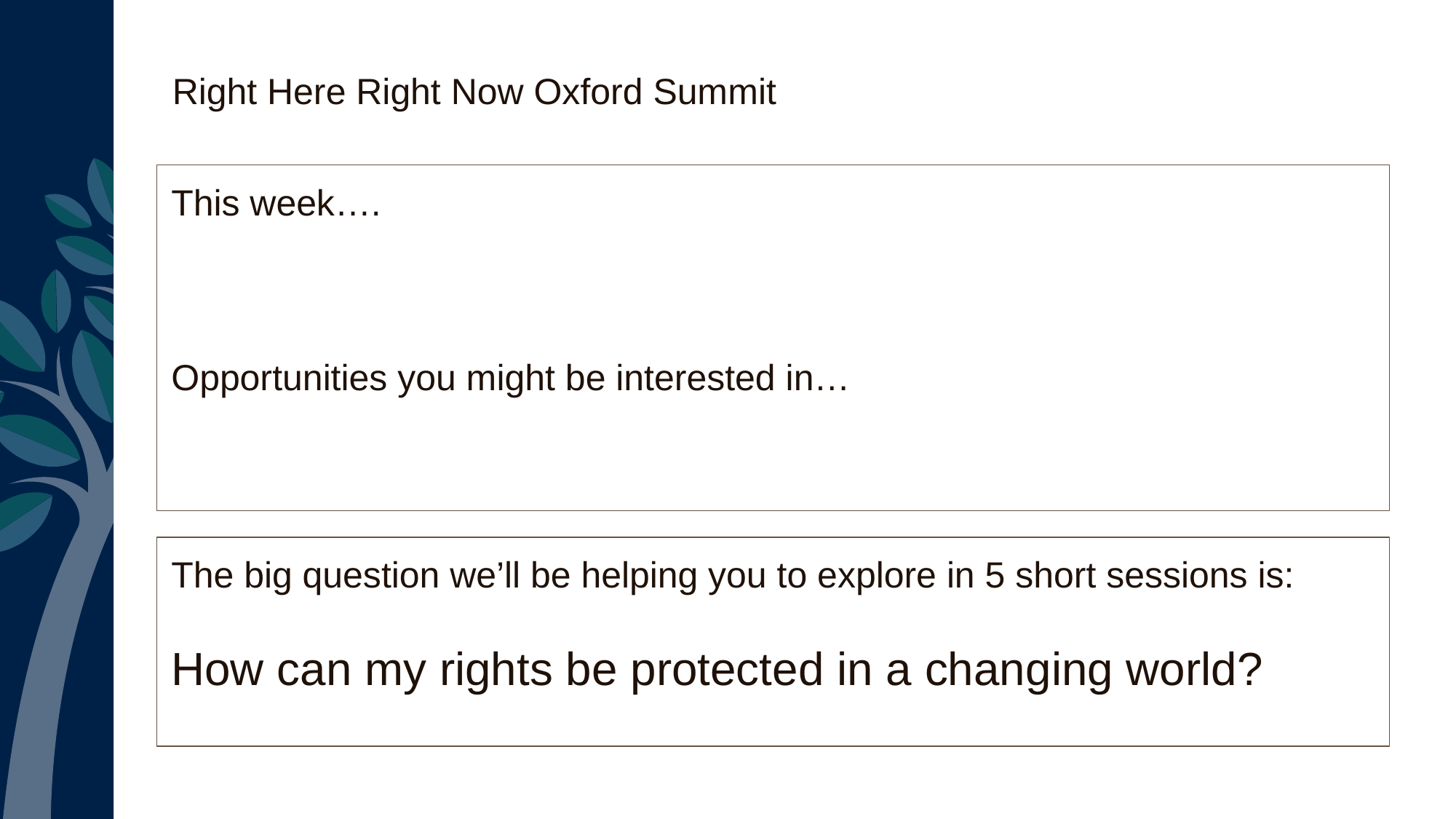

Right Here Right Now Oxford Summit
This week….

Opportunities you might be interested in…

The big question we’ll be helping you to explore in 5 short sessions is:

How can my rights be protected in a changing world?